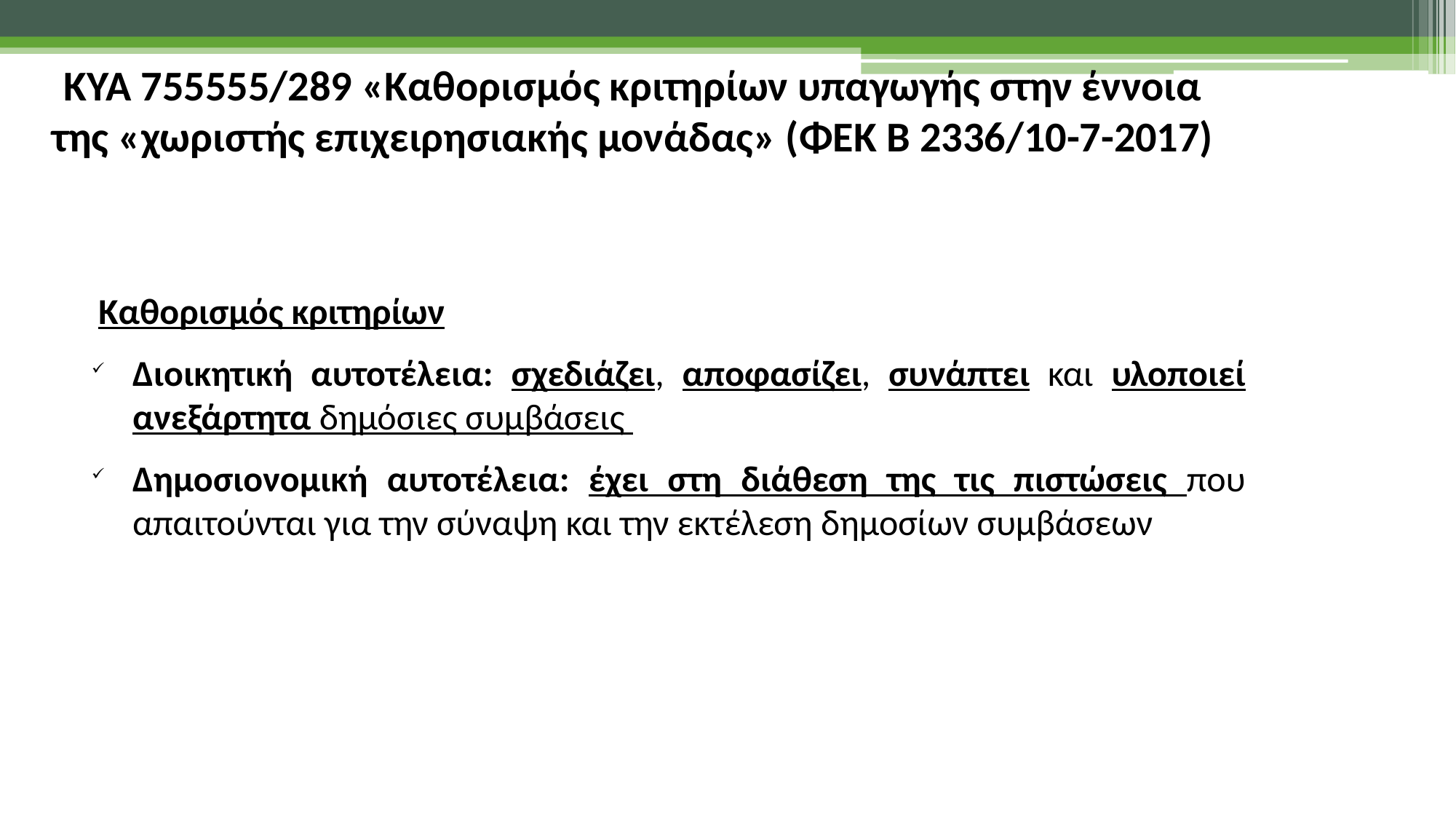

ΚΥΑ 755555/289 «Καθορισμός κριτηρίων υπαγωγής στην έννοια της «χωριστής επιχειρησιακής μονάδας» (ΦΕΚ Β 2336/10-7-2017)
 Καθορισμός κριτηρίων
Διοικητική αυτοτέλεια: σχεδιάζει, αποφασίζει, συνάπτει και υλοποιεί ανεξάρτητα δημόσιες συμβάσεις
Δημοσιονομική αυτοτέλεια: έχει στη διάθεση της τις πιστώσεις που απαιτούνται για την σύναψη και την εκτέλεση δημοσίων συμβάσεων

18